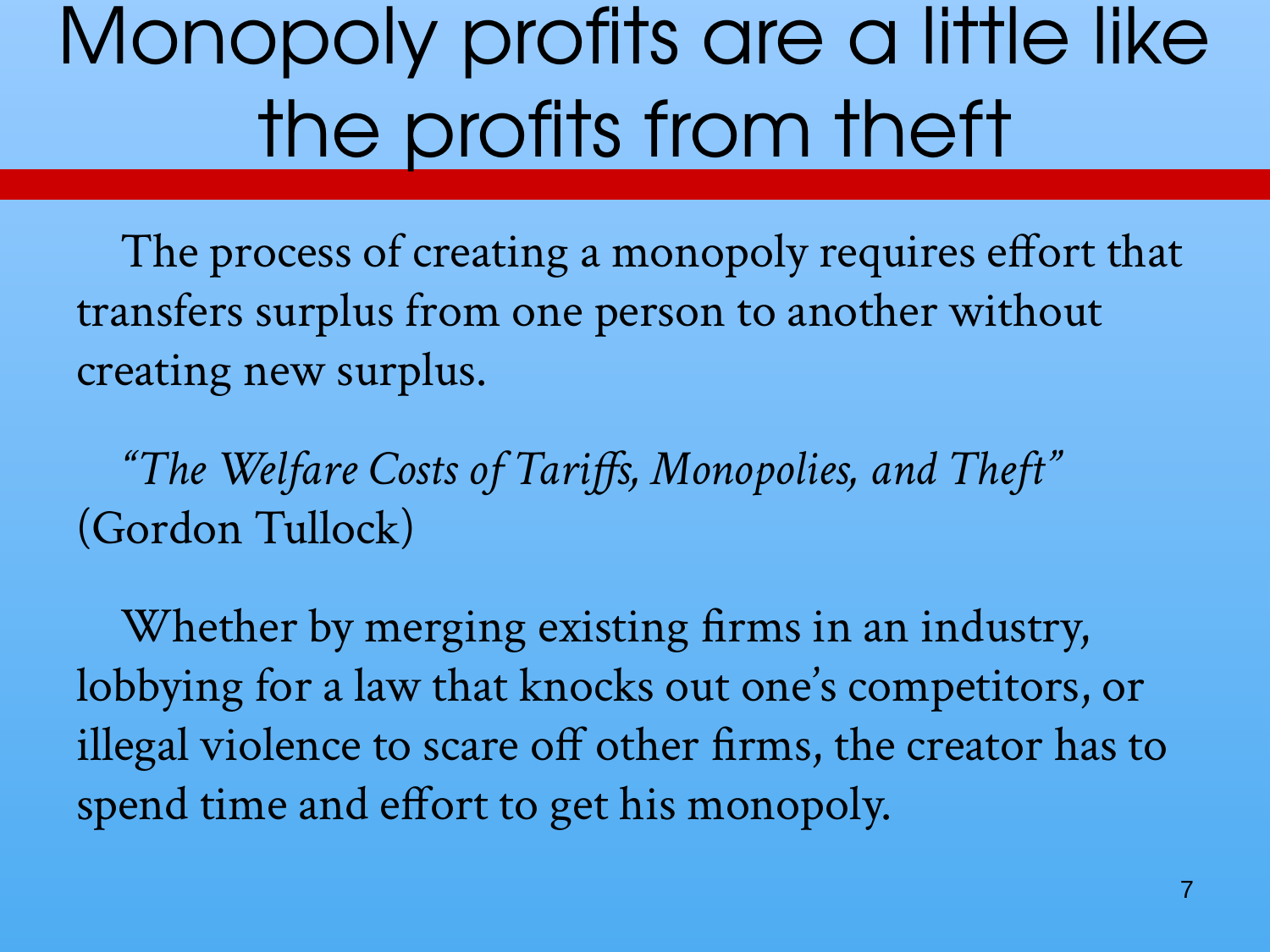

# Monopoly proﬁts are a little like the proﬁts from theft
    The process of creating a monopoly requires effort that transfers surplus from one person to another without creating new surplus.

    “The Welfare Costs of Tariffs, Monopolies, and Theft”  (Gordon Tullock)

    Whether by merging existing ﬁrms in an industry, lobbying for a law that knocks out one’s competitors, or illegal violence to scare off other ﬁrms, the creator has to spend time and effort to get his monopoly.
7